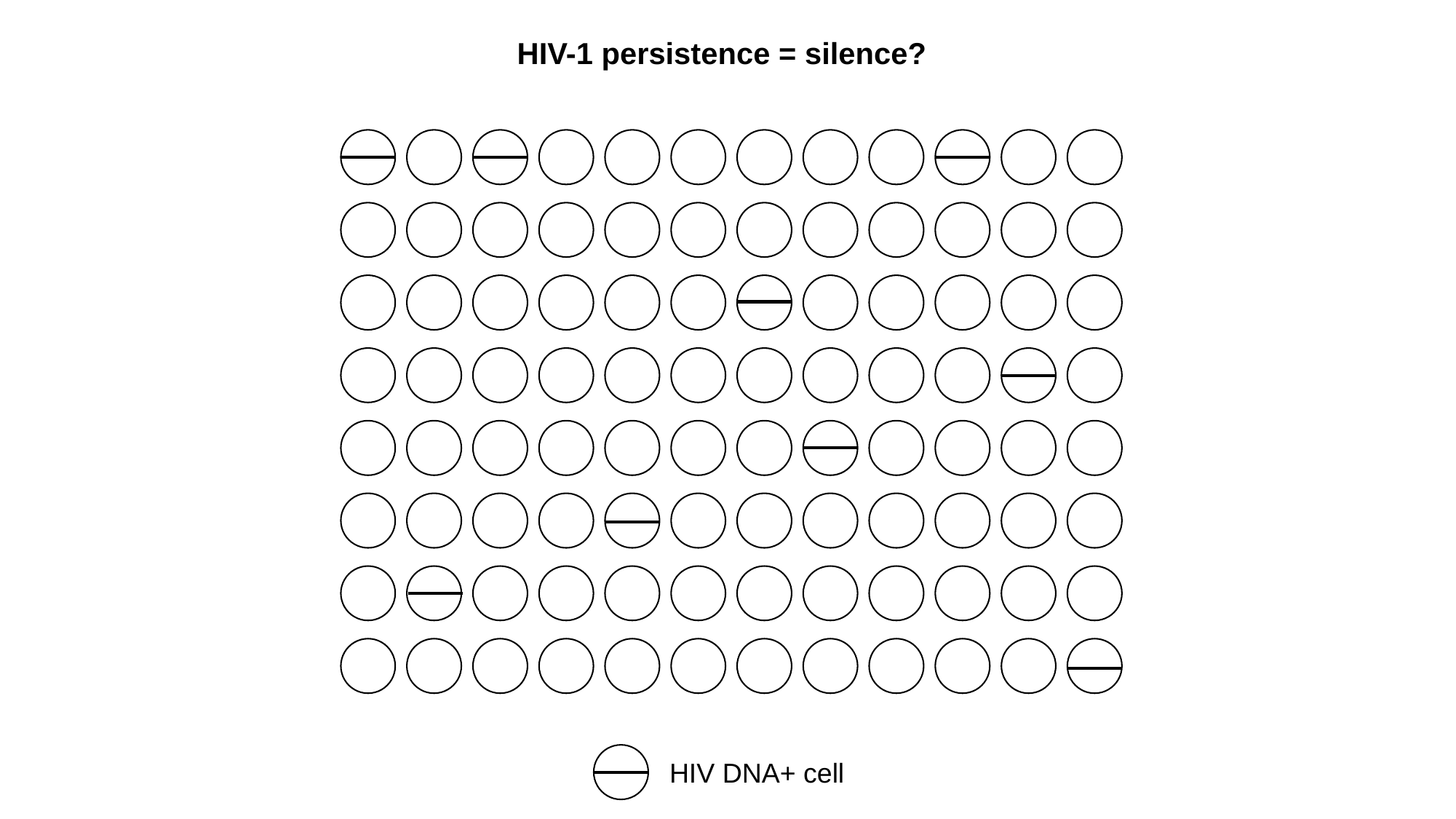

HIV-1 persistence = silence?

HIV DNA+ cell